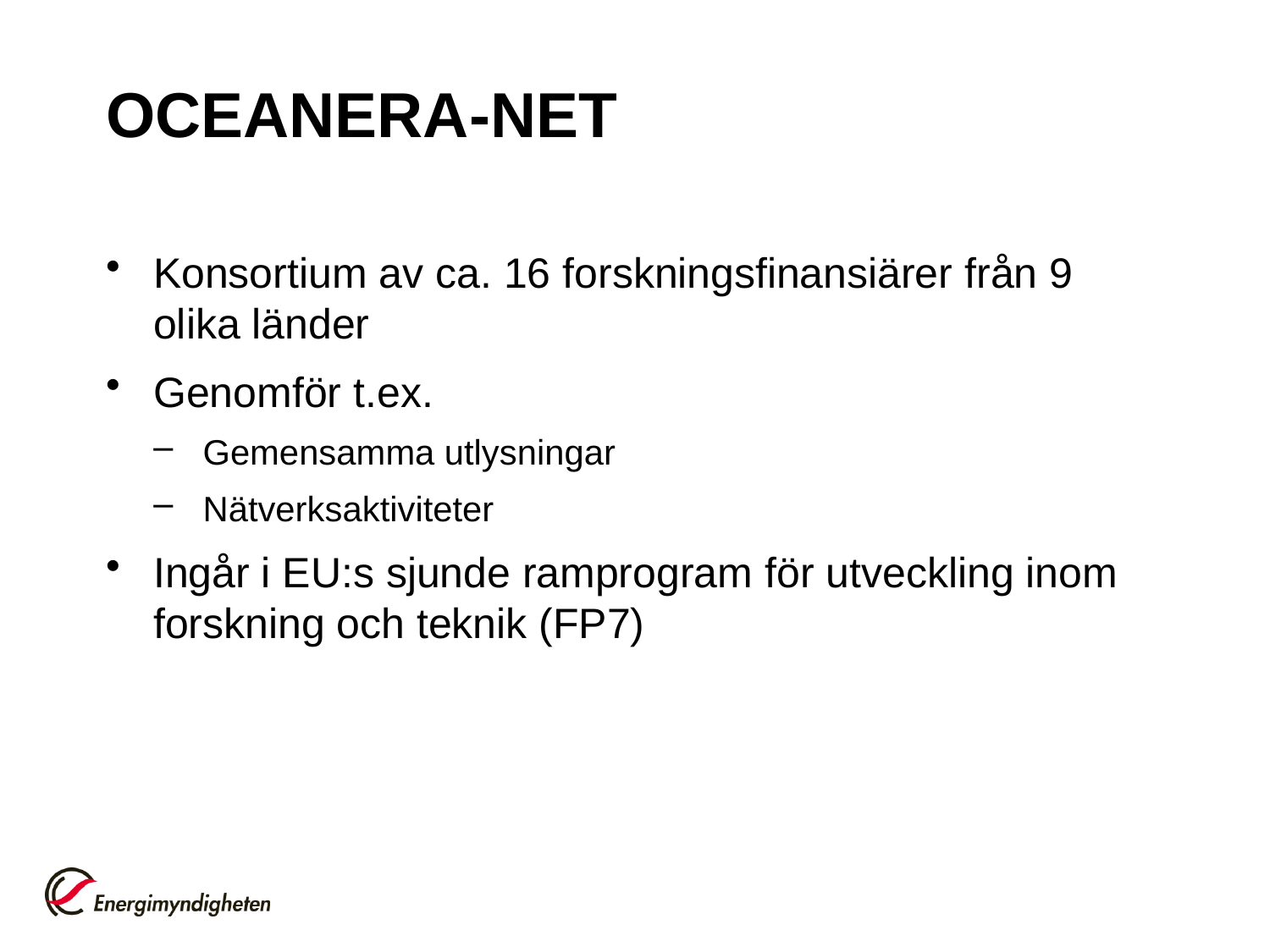

# OCEANERA-NET
Konsortium av ca. 16 forskningsfinansiärer från 9 olika länder
Genomför t.ex.
Gemensamma utlysningar
Nätverksaktiviteter
Ingår i EU:s sjunde ramprogram för utveckling inom forskning och teknik (FP7)